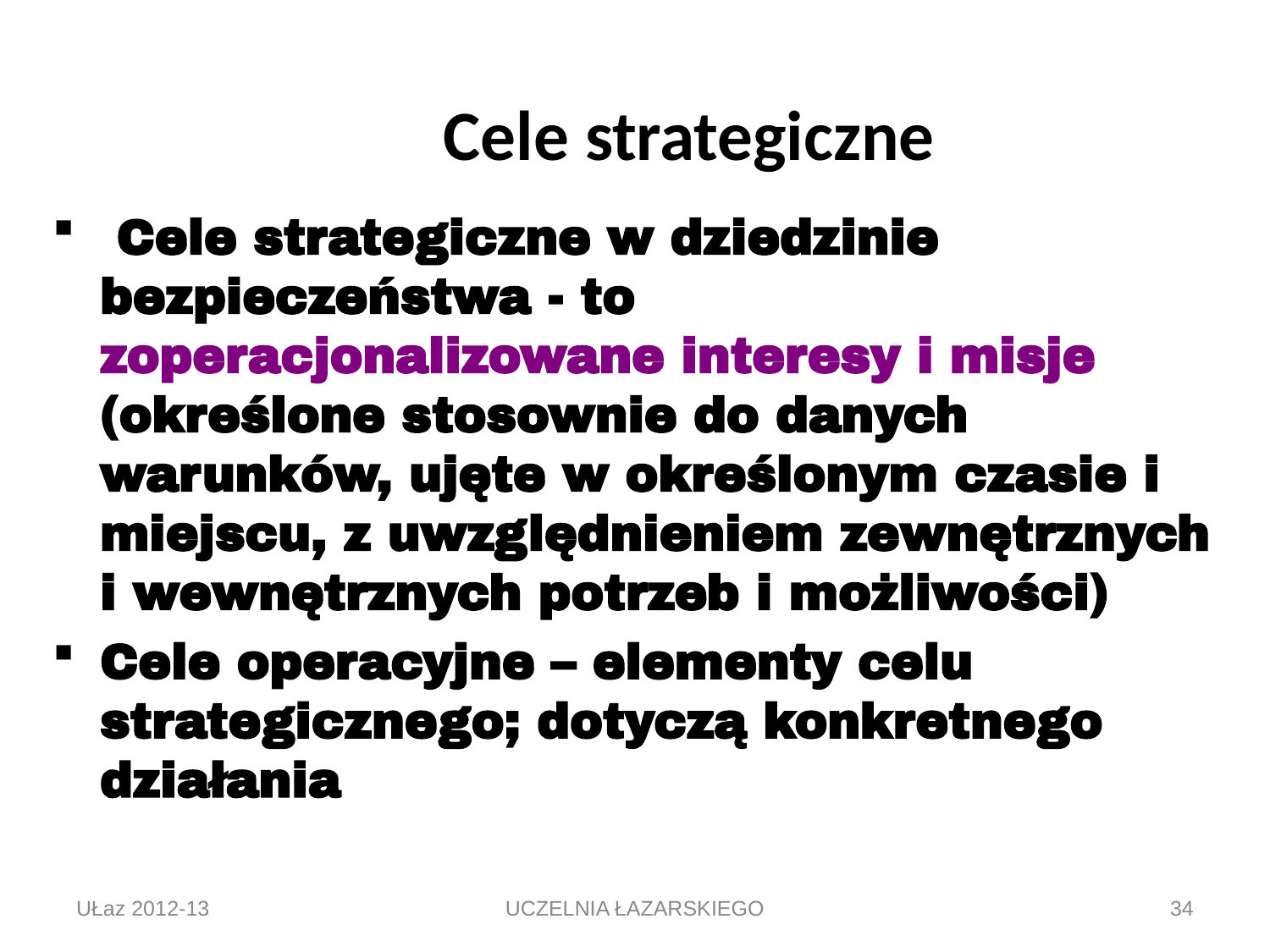

# Cele strategiczne
 Cele strategiczne w dziedzinie bezpieczeństwa - to  zoperacjonalizowane interesy i misje  (określone stosownie do danych warunków, ujęte w określonym czasie i miejscu, z uwzględnieniem zewnętrznych i wewnętrznych potrzeb i możliwości)
Cele operacyjne – elementy celu strategicznego; dotyczą konkretnego działania
UŁaz 2012-13
UCZELNIA ŁAZARSKIEGO
34